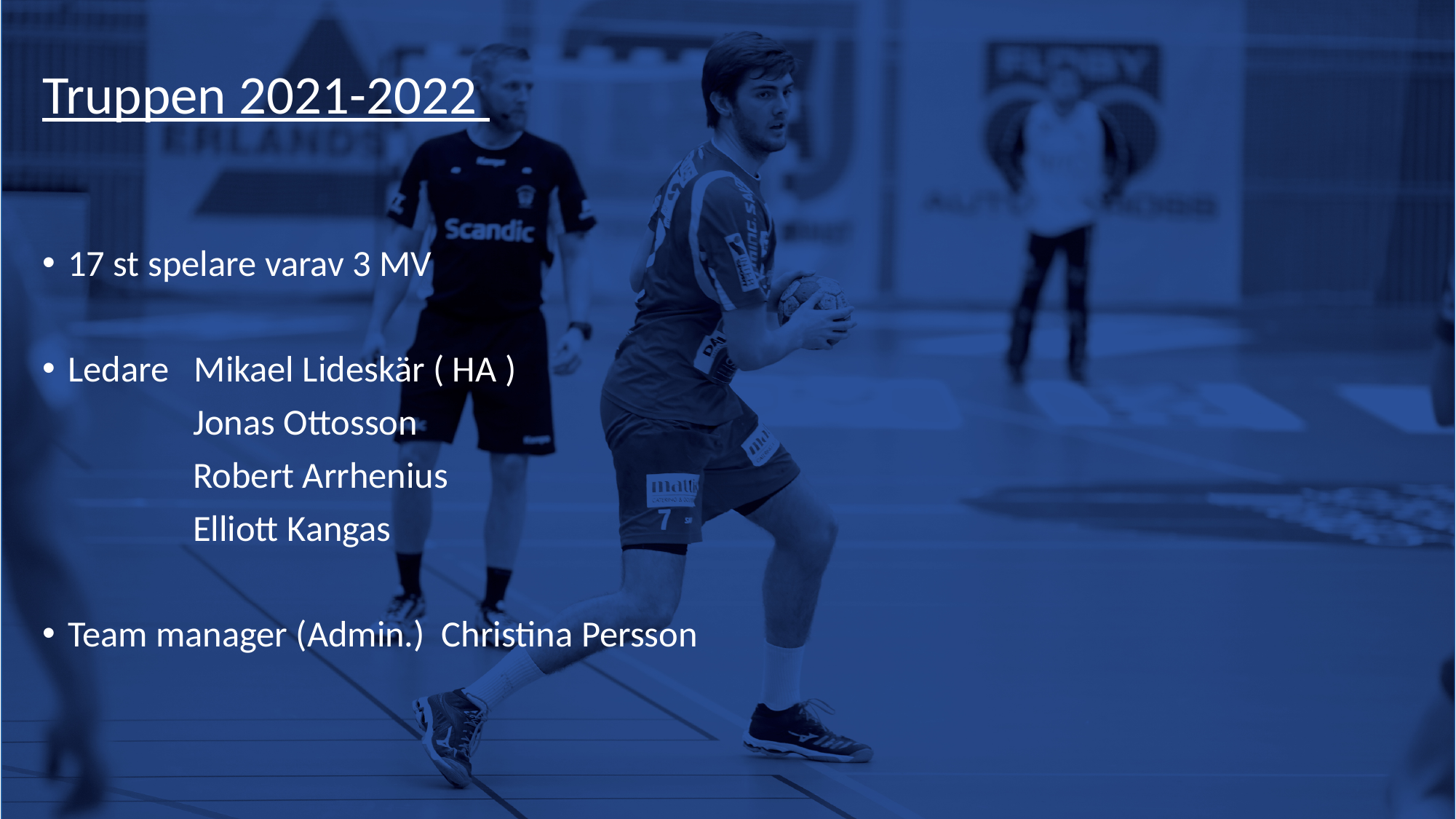

# Truppen 2021-2022
17 st spelare varav 3 MV

Ledare   Mikael Lideskär ( HA )
                  Jonas Ottosson
                  Robert Arrhenius
                  Elliott Kangas

Team manager (Admin.)  Christina Persson